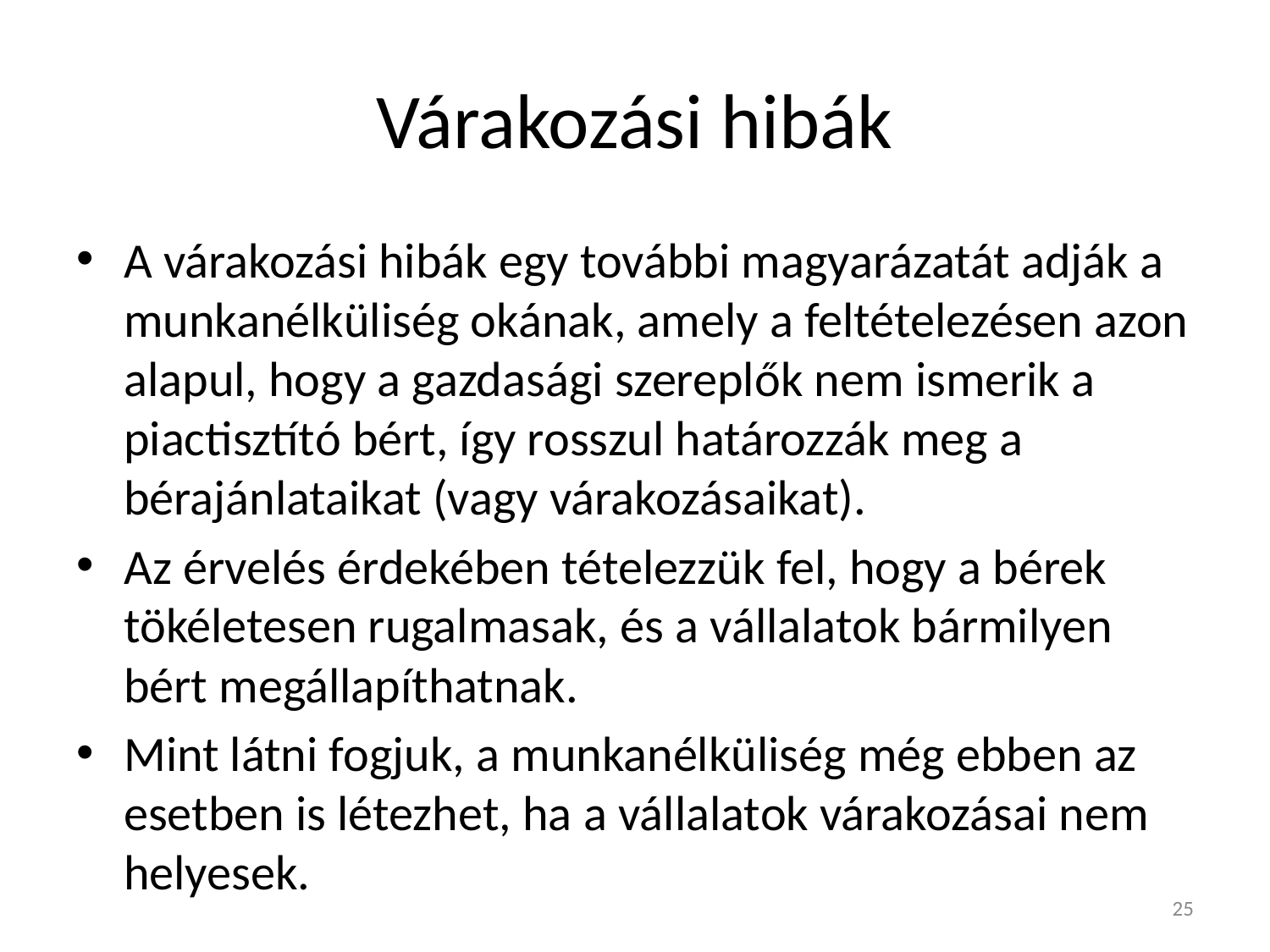

# Várakozási hibák
A várakozási hibák egy további magyarázatát adják a munkanélküliség okának, amely a feltételezésen azon alapul, hogy a gazdasági szereplők nem ismerik a piactisztító bért, így rosszul határozzák meg a bérajánlataikat (vagy várakozásaikat).
Az érvelés érdekében tételezzük fel, hogy a bérek tökéletesen rugalmasak, és a vállalatok bármilyen bért megállapíthatnak.
Mint látni fogjuk, a munkanélküliség még ebben az esetben is létezhet, ha a vállalatok várakozásai nem helyesek.
25